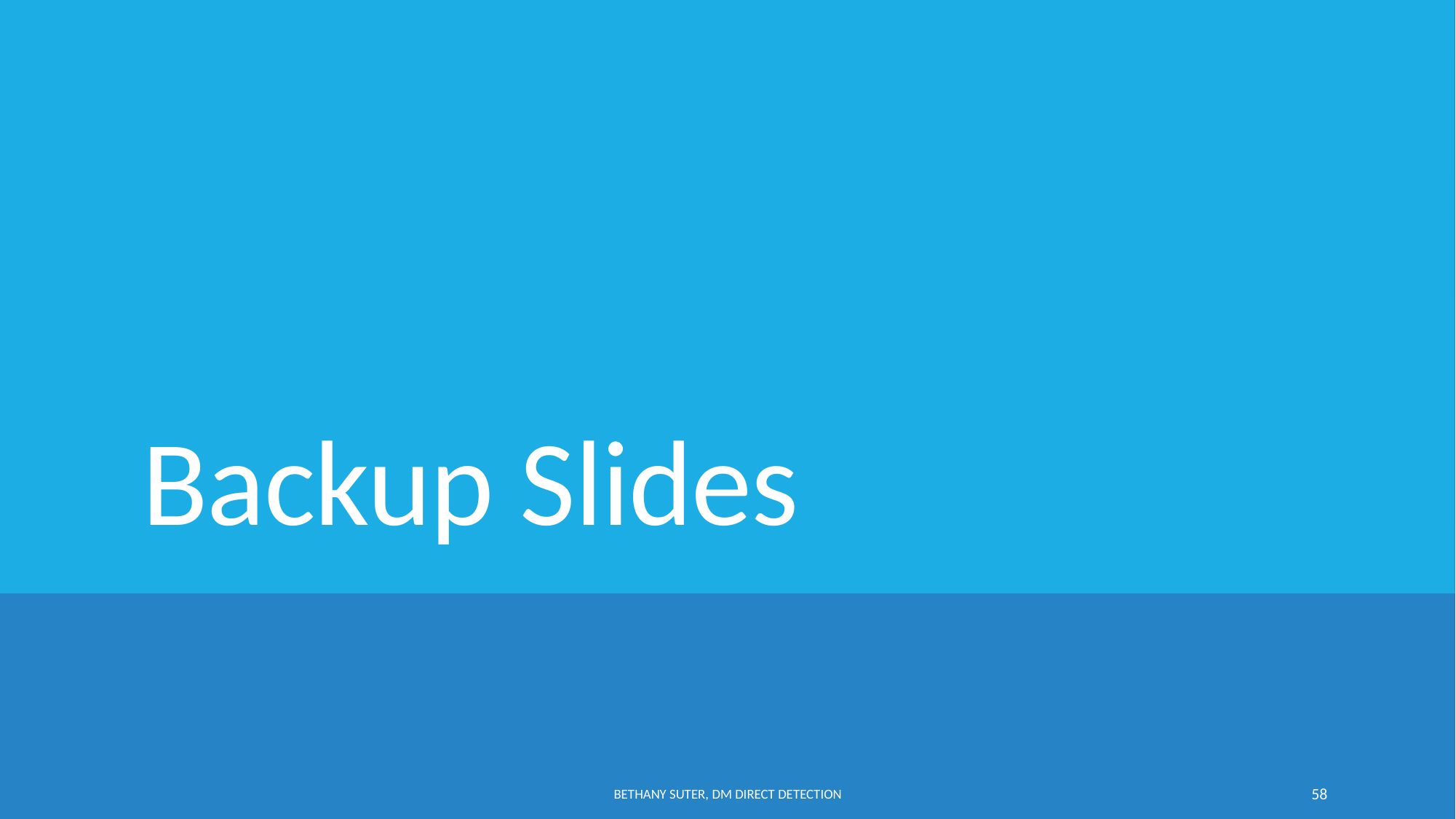

# Backup Slides

Bethany Suter, DM Direct Detection
58